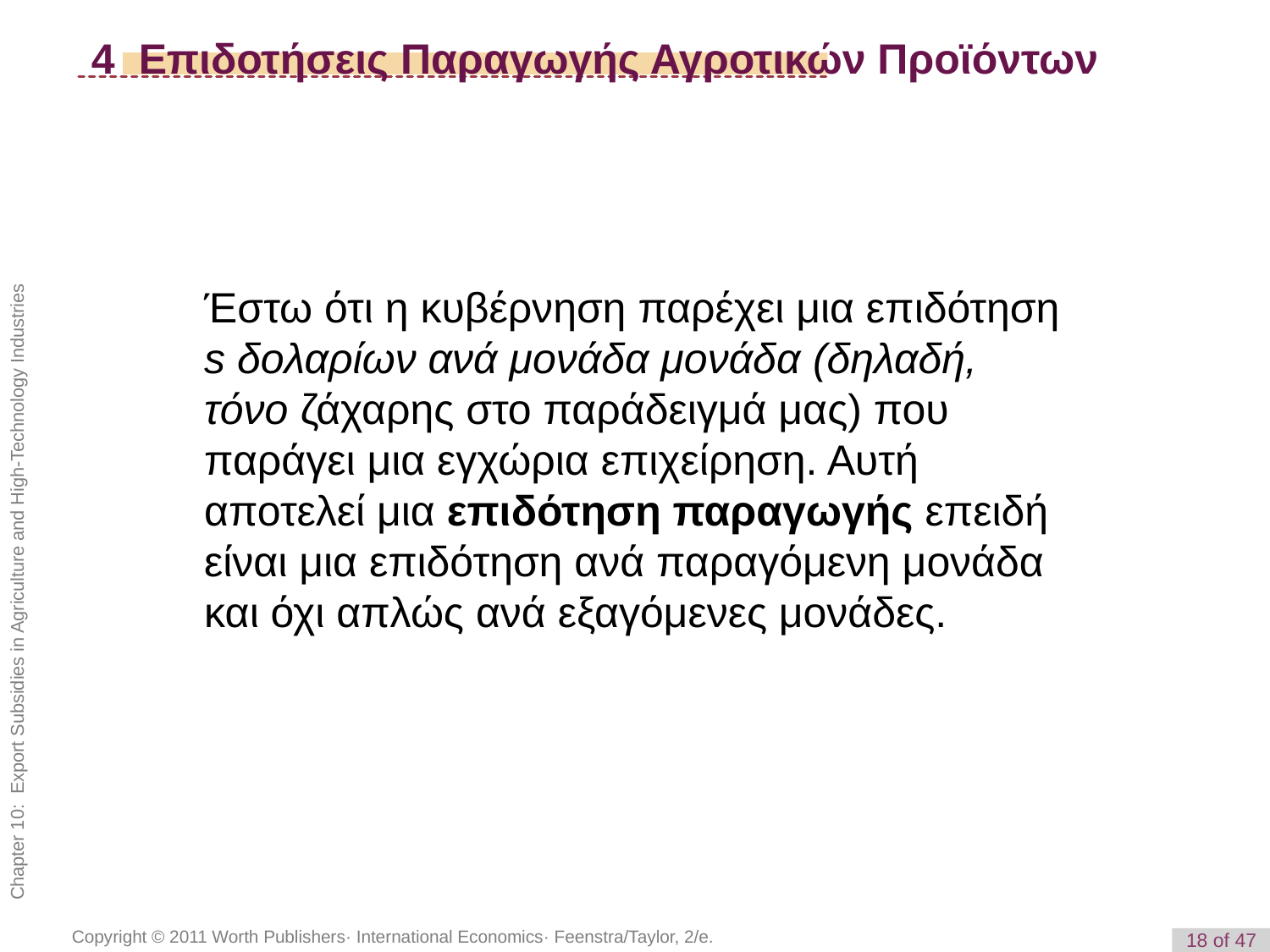

# 4  Επιδοτήσεις Παραγωγής Αγροτικών Προϊόντων

Έστω ότι η κυβέρνηση παρέχει μια επιδότηση s δολαρίων ανά μονάδα μονάδα (δηλαδή, τόνο ζάχαρης στο παράδειγμά μας) που παράγει μια εγχώρια επιχείρηση. Αυτή αποτελεί μια επιδότηση παραγωγής επειδή είναι μια επιδότηση ανά παραγόμενη μονάδα και όχι απλώς ανά εξαγόμενες μονάδες.